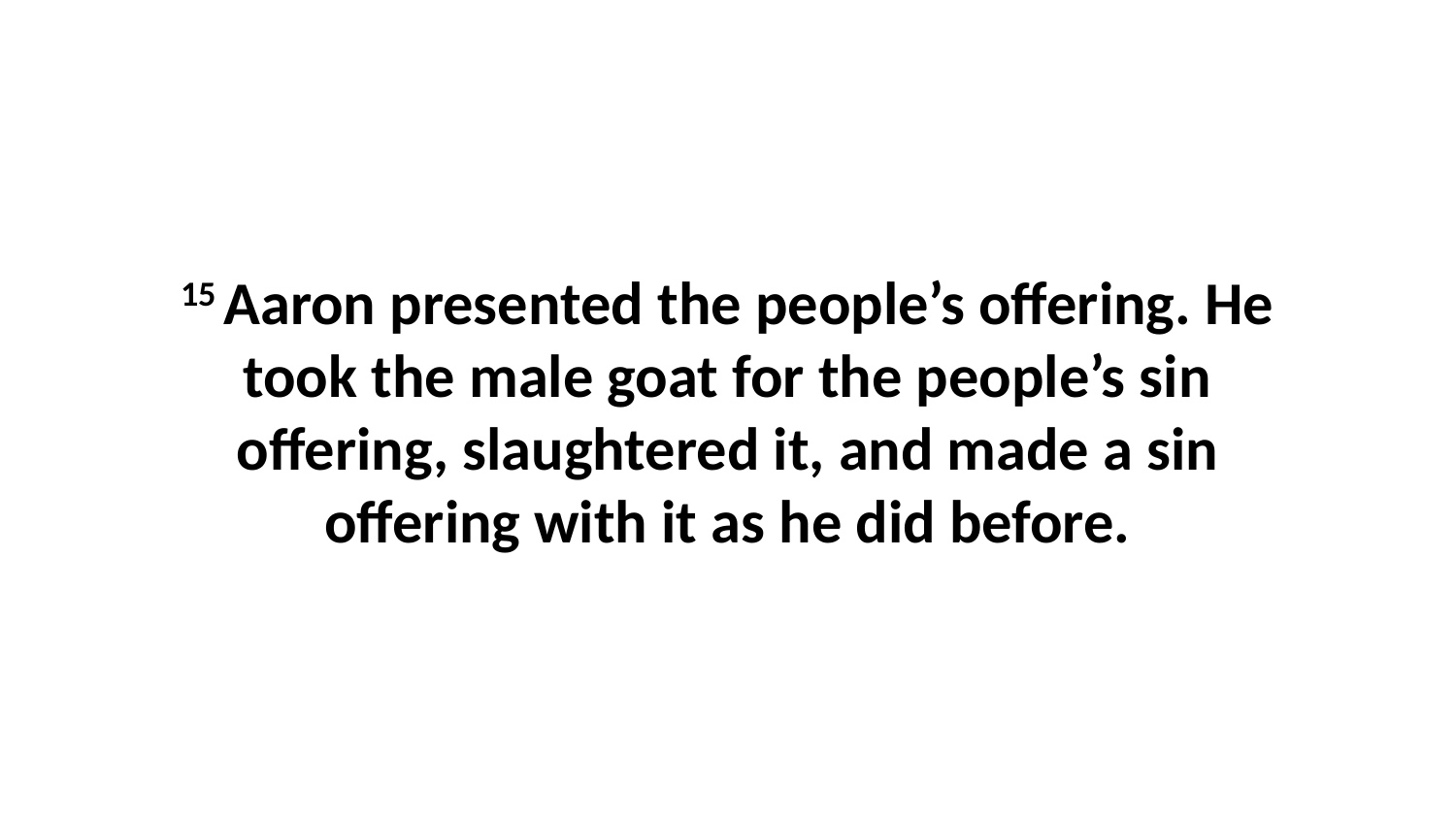

15 Aaron presented the people’s offering. He took the male goat for the people’s sin offering, slaughtered it, and made a sin offering with it as he did before.